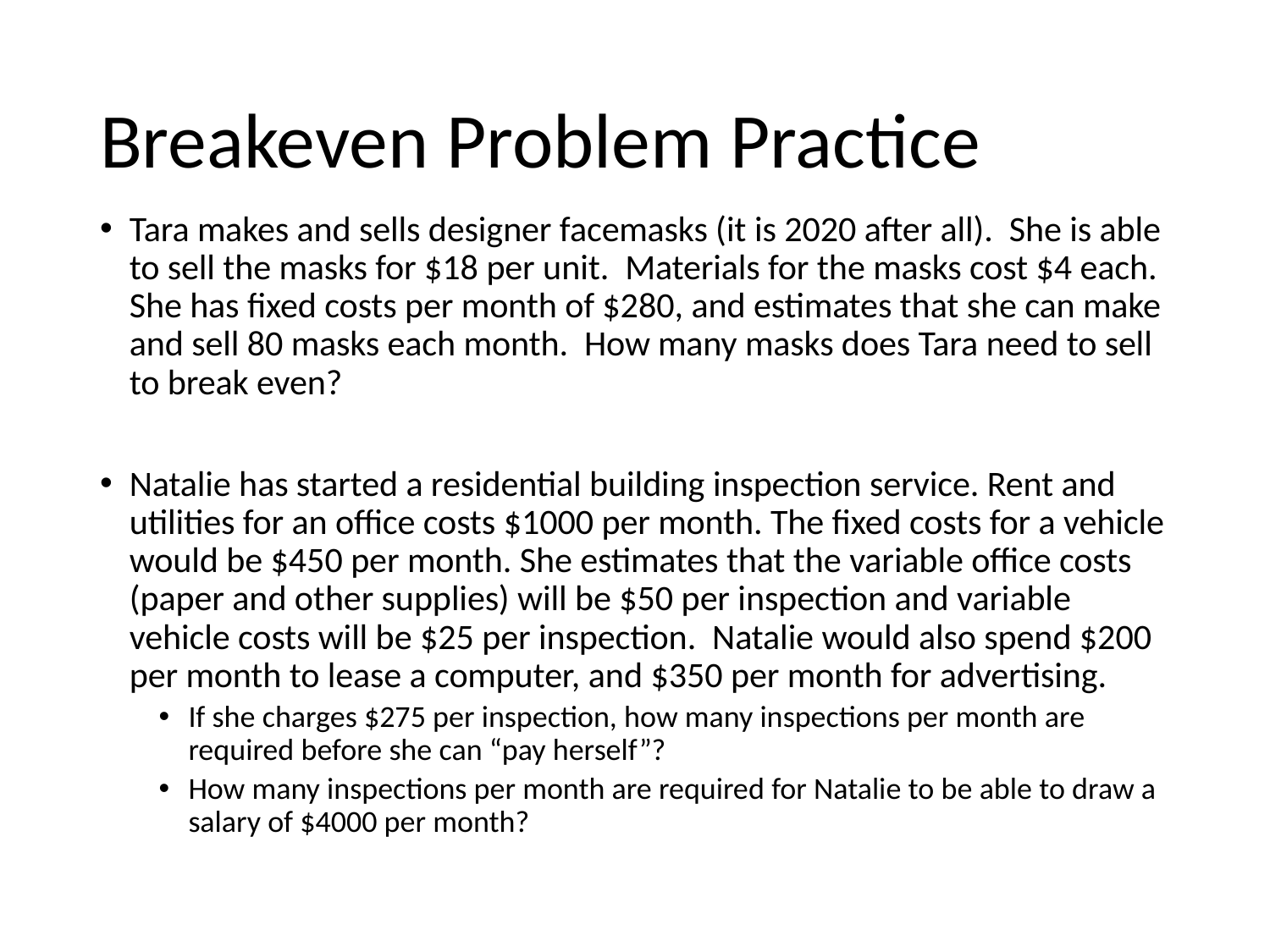

# Breakeven Problem Practice
Tara makes and sells designer facemasks (it is 2020 after all).  She is able to sell the masks for $18 per unit.  Materials for the masks cost $4 each.  She has fixed costs per month of $280, and estimates that she can make and sell 80 masks each month.  How many masks does Tara need to sell to break even?

Natalie has started a residential building inspection service. Rent and utilities for an office costs $1000 per month. The fixed costs for a vehicle would be $450 per month. She estimates that the variable office costs (paper and other supplies) will be $50 per inspection and variable vehicle costs will be $25 per inspection.  Natalie would also spend $200 per month to lease a computer, and $350 per month for advertising.
If she charges $275 per inspection, how many inspections per month are required before she can “pay herself”?
How many inspections per month are required for Natalie to be able to draw a salary of $4000 per month?